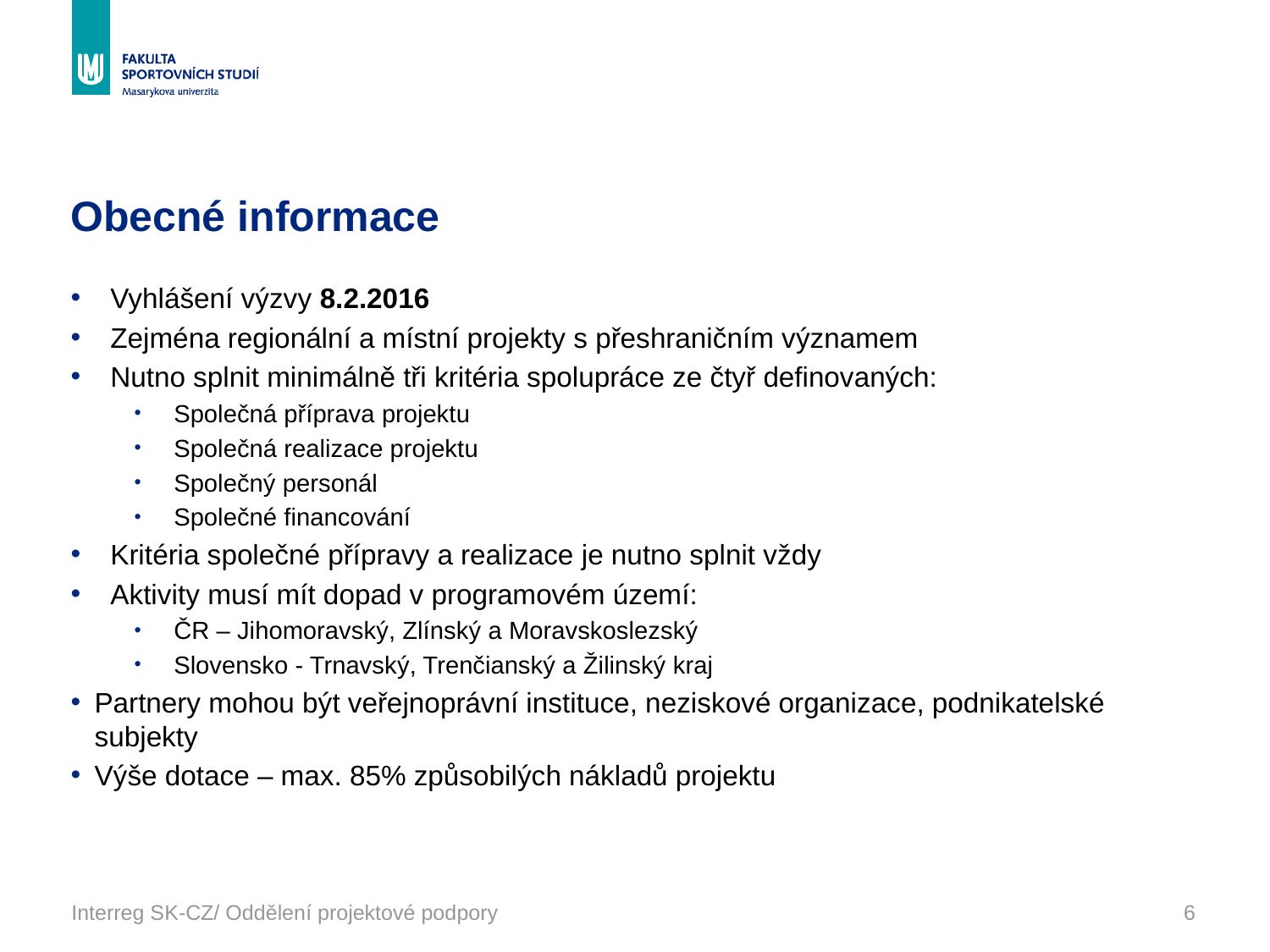

# Obecné informace
Vyhlášení výzvy 8.2.2016
Zejména regionální a místní projekty s přeshraničním významem
Nutno splnit minimálně tři kritéria spolupráce ze čtyř definovaných:
Společná příprava projektu
Společná realizace projektu
Společný personál
Společné financování
Kritéria společné přípravy a realizace je nutno splnit vždy
Aktivity musí mít dopad v programovém území:
ČR – Jihomoravský, Zlínský a Moravskoslezský
Slovensko - Trnavský, Trenčianský a Žilinský kraj
Partnery mohou být veřejnoprávní instituce, neziskové organizace, podnikatelské subjekty
Výše dotace – max. 85% způsobilých nákladů projektu

Interreg SK-CZ/ Oddělení projektové podpory
6